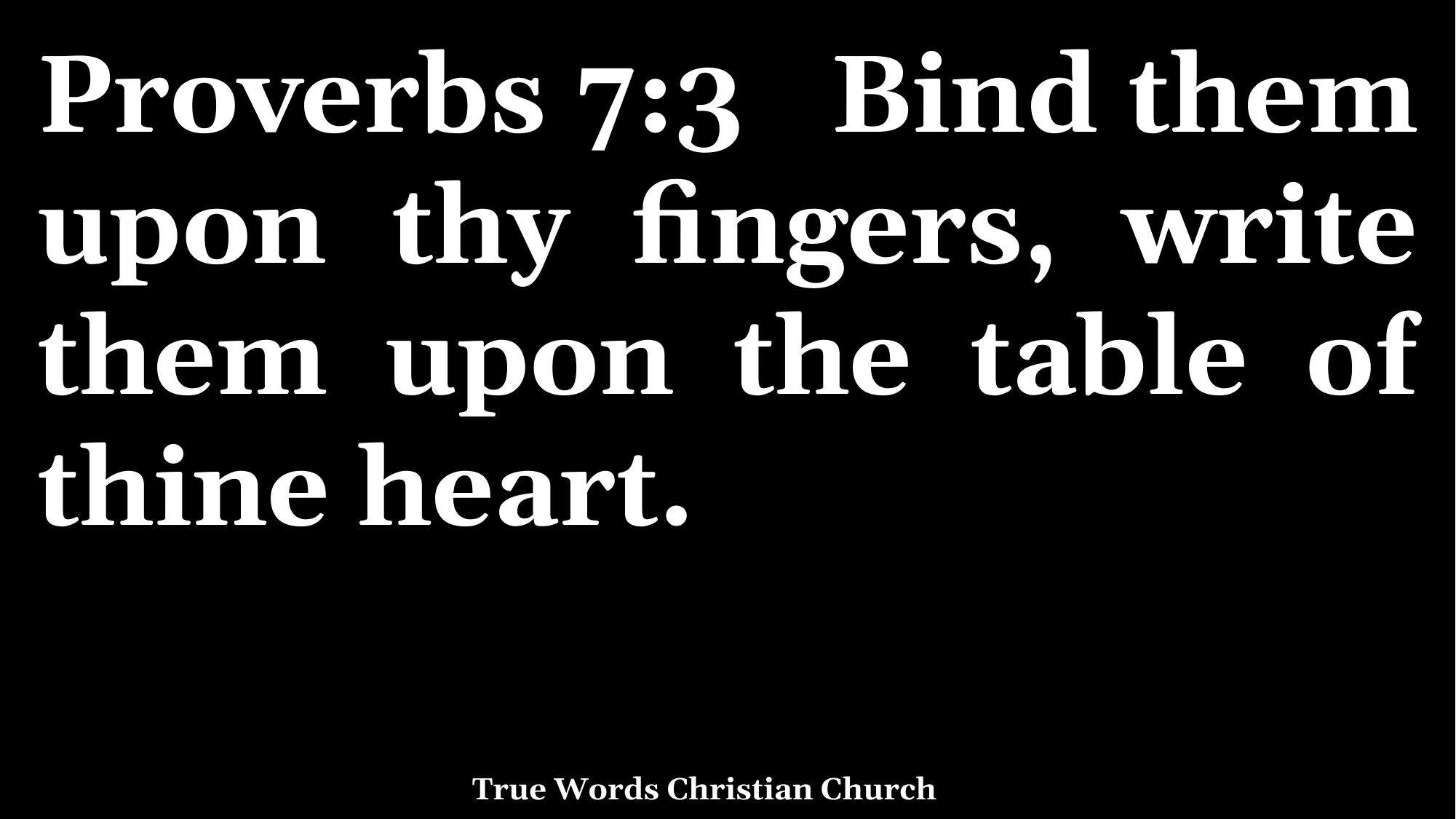

Proverbs 7:3   Bind them upon thy fingers, write them upon the table of thine heart.
True Words Christian Church